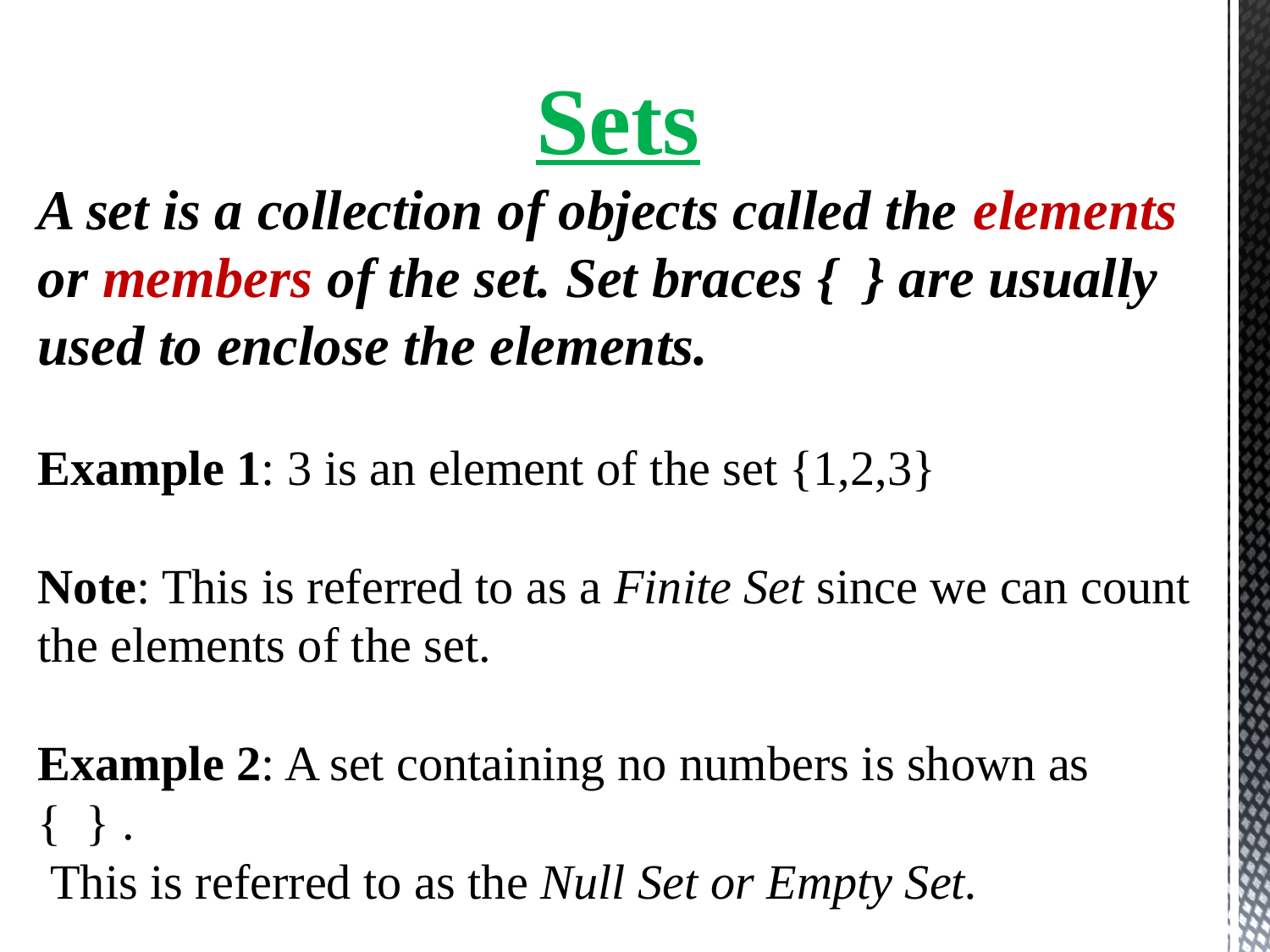

Sets
A set is a collection of objects called the elements or members of the set. Set braces {  } are usually used to enclose the elements.

Example 1: 3 is an element of the set {1,2,3}

Note: This is referred to as a Finite Set since we can count the elements of the set.

Example 2: A set containing no numbers is shown as {  } .
 This is referred to as the Null Set or Empty Set.